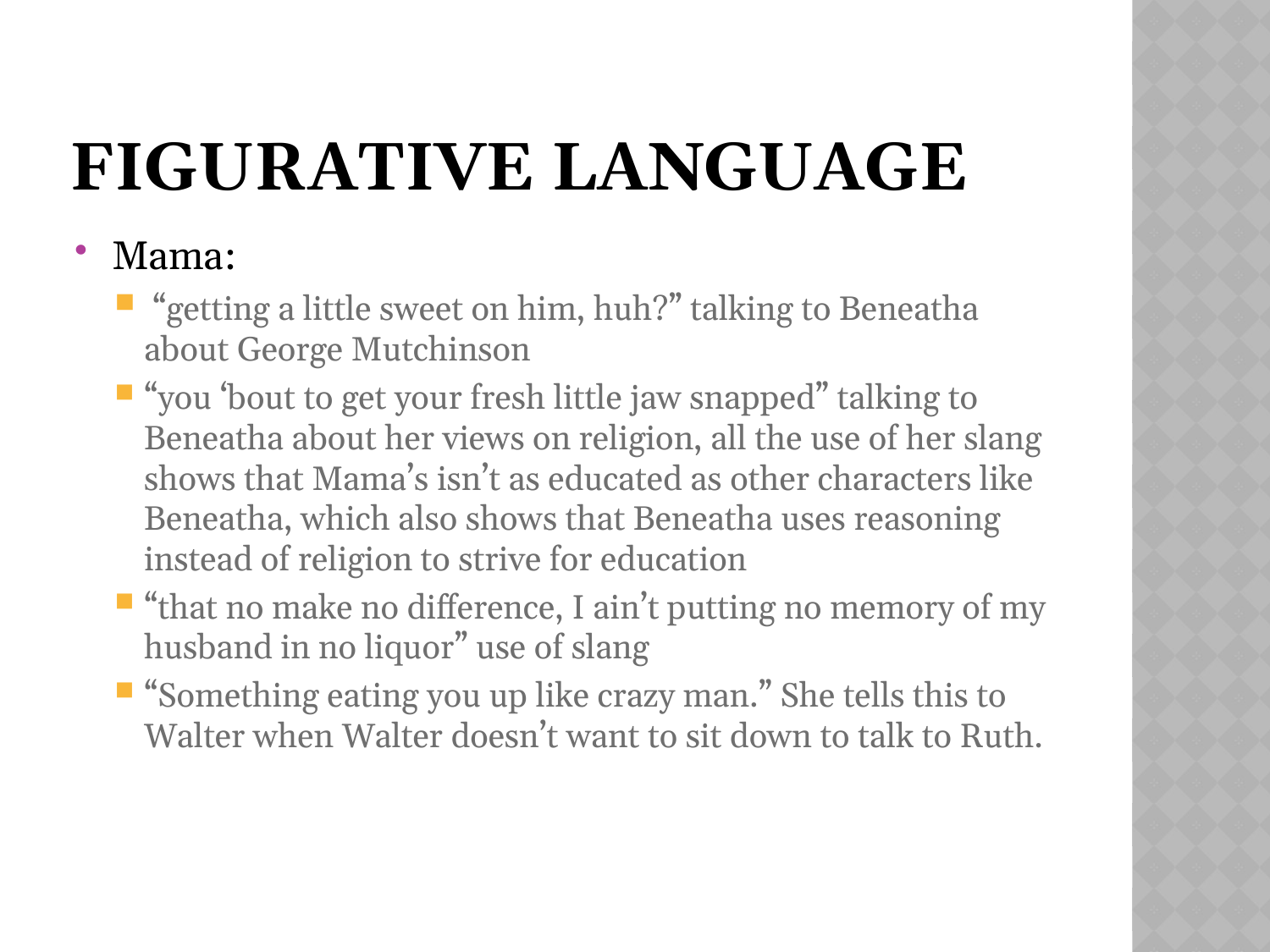

# Figurative Language
Mama:
 “getting a little sweet on him, huh?” talking to Beneatha about George Mutchinson
“you ‘bout to get your fresh little jaw snapped” talking to Beneatha about her views on religion, all the use of her slang shows that Mama’s isn’t as educated as other characters like Beneatha, which also shows that Beneatha uses reasoning instead of religion to strive for education
“that no make no difference, I ain’t putting no memory of my husband in no liquor” use of slang
“Something eating you up like crazy man.” She tells this to Walter when Walter doesn’t want to sit down to talk to Ruth.